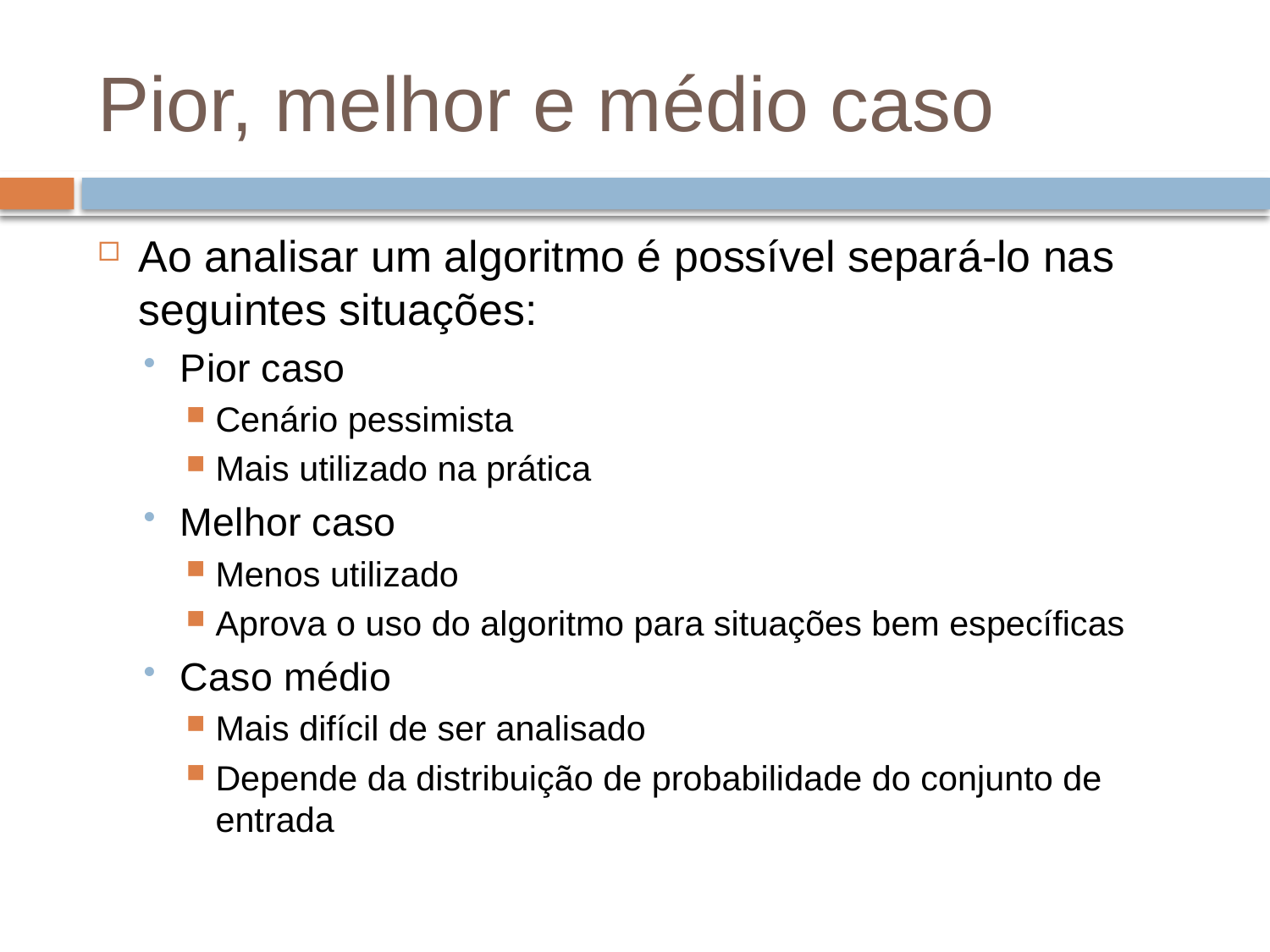

# Pior, melhor e médio caso
Ao analisar um algoritmo é possível separá-lo nas seguintes situações:
Pior caso
Cenário pessimista
Mais utilizado na prática
Melhor caso
Menos utilizado
Aprova o uso do algoritmo para situações bem específicas
Caso médio
Mais difícil de ser analisado
Depende da distribuição de probabilidade do conjunto de entrada